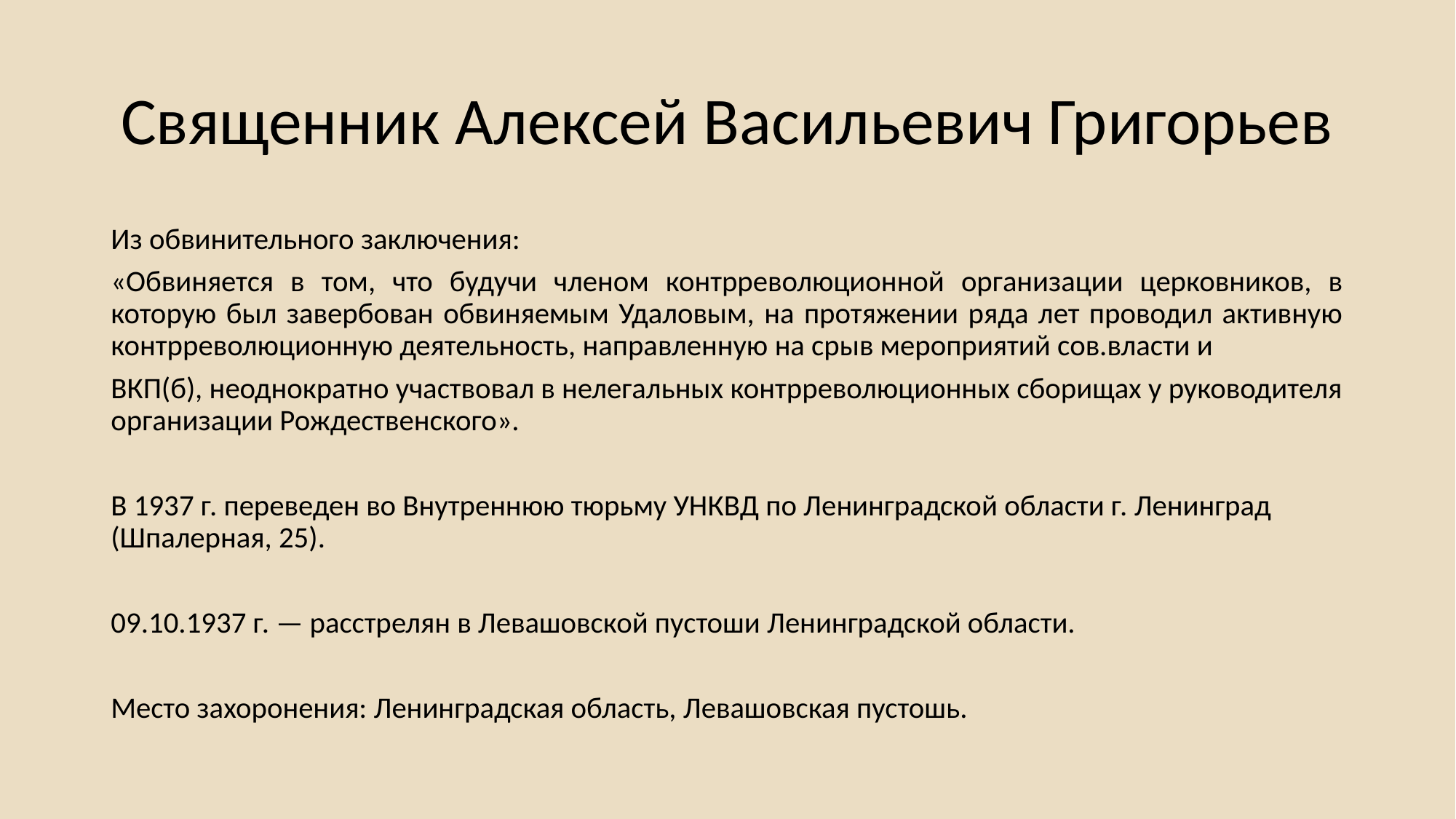

# Священник Алексей Васильевич Григорьев
Из обвинительного заключения:
«Обвиняется в том, что будучи членом контрреволюционной организации церковников, в которую был завербован обвиняемым Удаловым, на протяжении ряда лет проводил активную контрреволюционную деятельность, направленную на срыв мероприятий сов.власти и
ВКП(б), неоднократно участвовал в нелегальных контрреволюционных сборищах у руководителя организации Рождественского».

В 1937 г. переведен во Внутреннюю тюрьму УНКВД по Ленинградской области г. Ленинград (Шпалерная, 25).

09.10.1937 г. — расстрелян в Левашовской пустоши Ленинградской области.

Место захоронения: Ленинградская область, Левашовская пустошь.